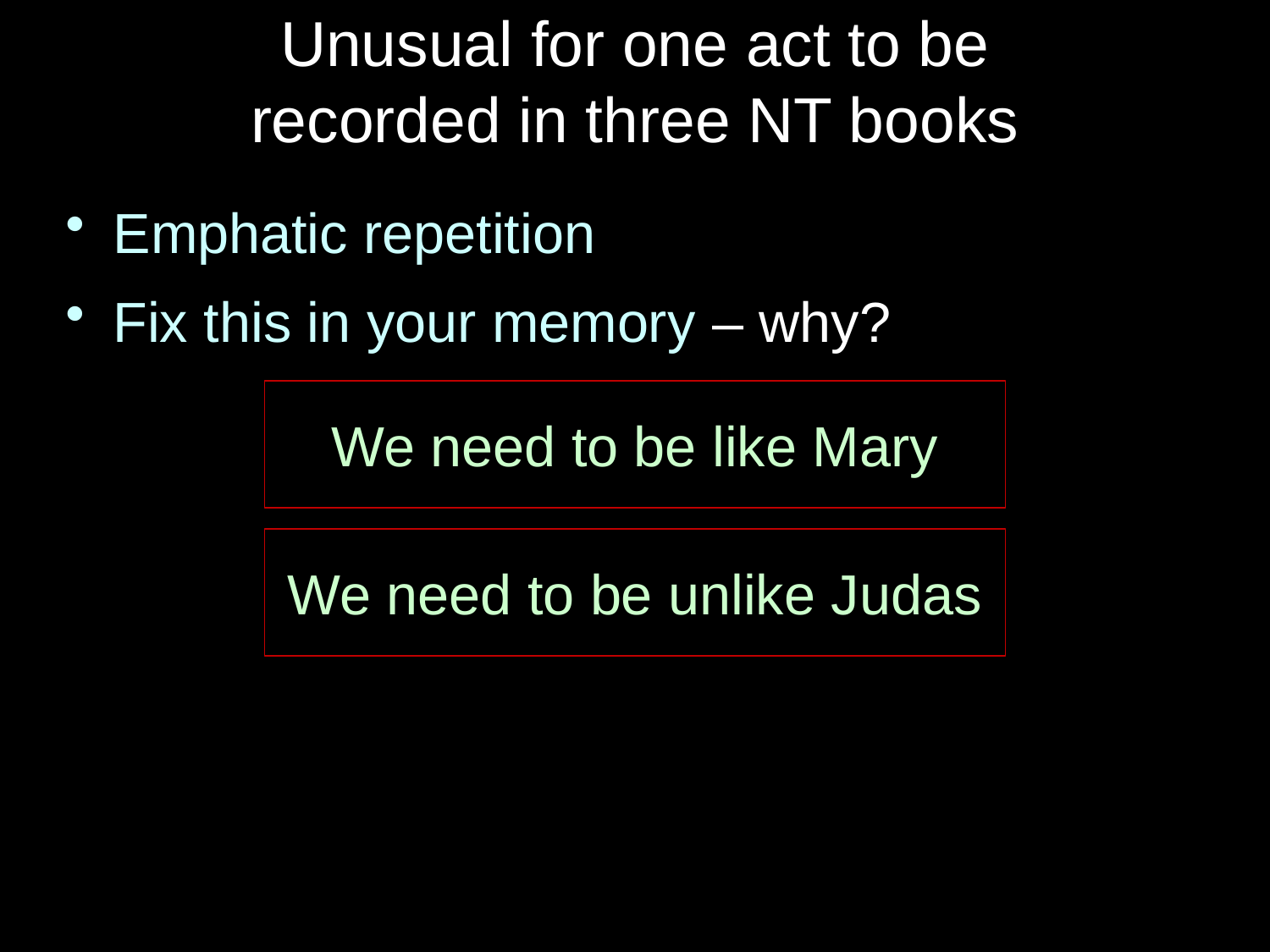

# Unusual for one act to be recorded in three NT books
Emphatic repetition
Fix this in your memory – why?

We need to be like Mary
We need to be unlike Judas